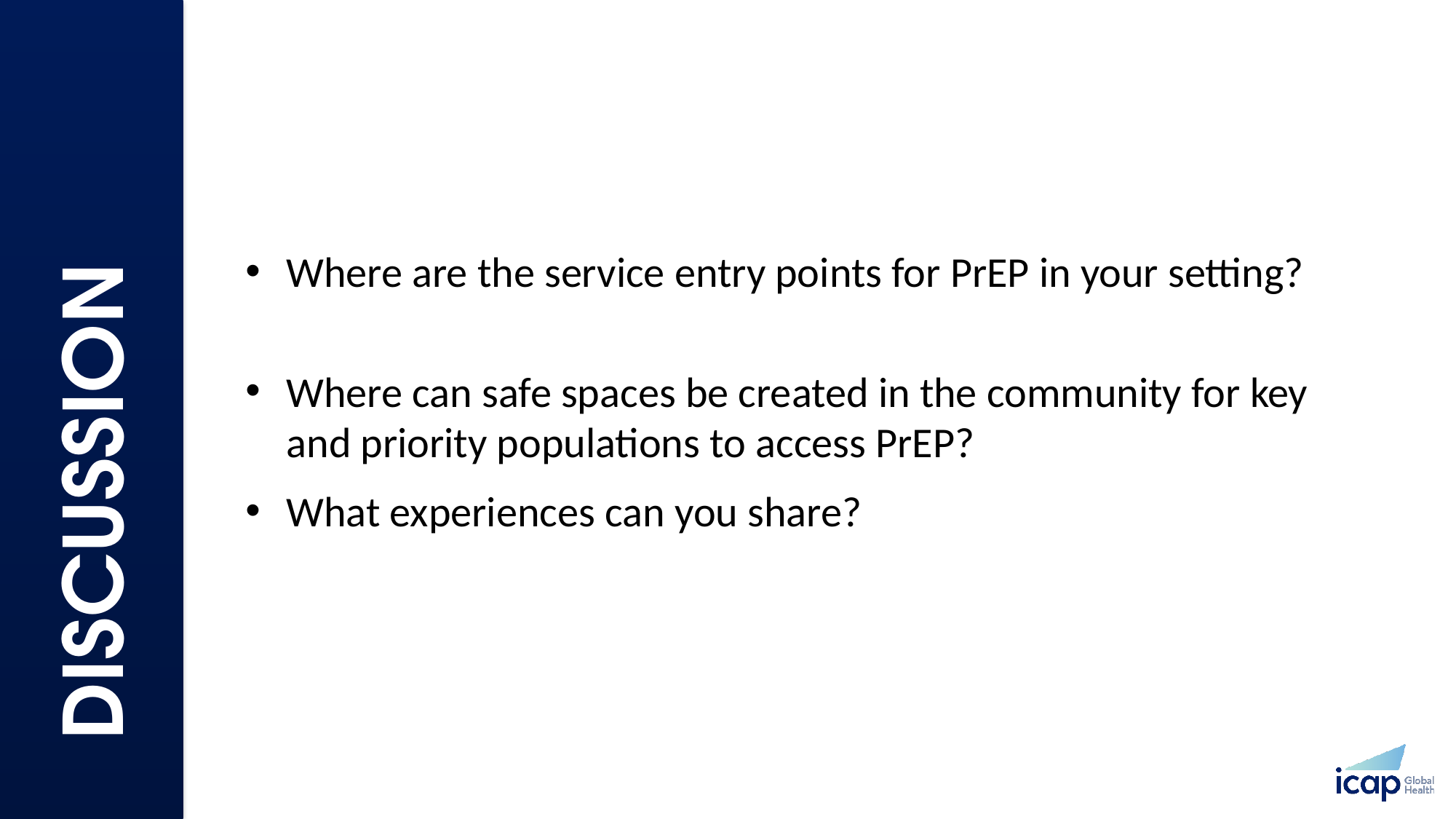

Where are the service entry points for PrEP in your setting?  ​
Where can safe spaces be created in the community for key and priority populations to access PrEP? ​
What experiences can you share?
DISCUSSION​